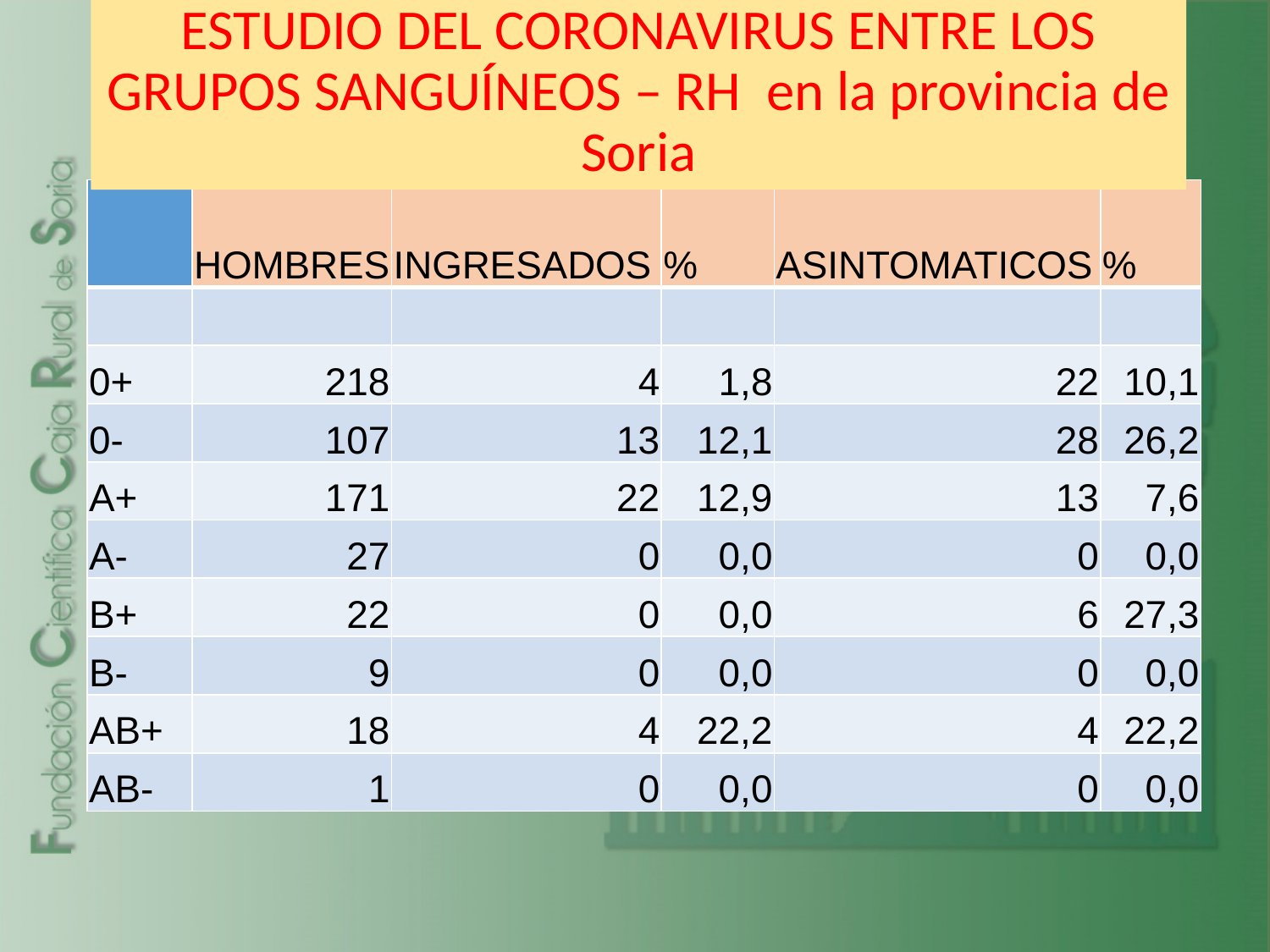

# ESTUDIO DEL CORONAVIRUS ENTRE LOS GRUPOS SANGUÍNEOS – RH  en la provincia de Soria
|  | HOMBRES | INGRESADOS | % | ASINTOMATICOS | % |
| --- | --- | --- | --- | --- | --- |
|  |  |  |  |  |  |
| 0+ | 218 | 4 | 1,8 | 22 | 10,1 |
| 0- | 107 | 13 | 12,1 | 28 | 26,2 |
| A+ | 171 | 22 | 12,9 | 13 | 7,6 |
| A- | 27 | 0 | 0,0 | 0 | 0,0 |
| B+ | 22 | 0 | 0,0 | 6 | 27,3 |
| B- | 9 | 0 | 0,0 | 0 | 0,0 |
| AB+ | 18 | 4 | 22,2 | 4 | 22,2 |
| AB- | 1 | 0 | 0,0 | 0 | 0,0 |